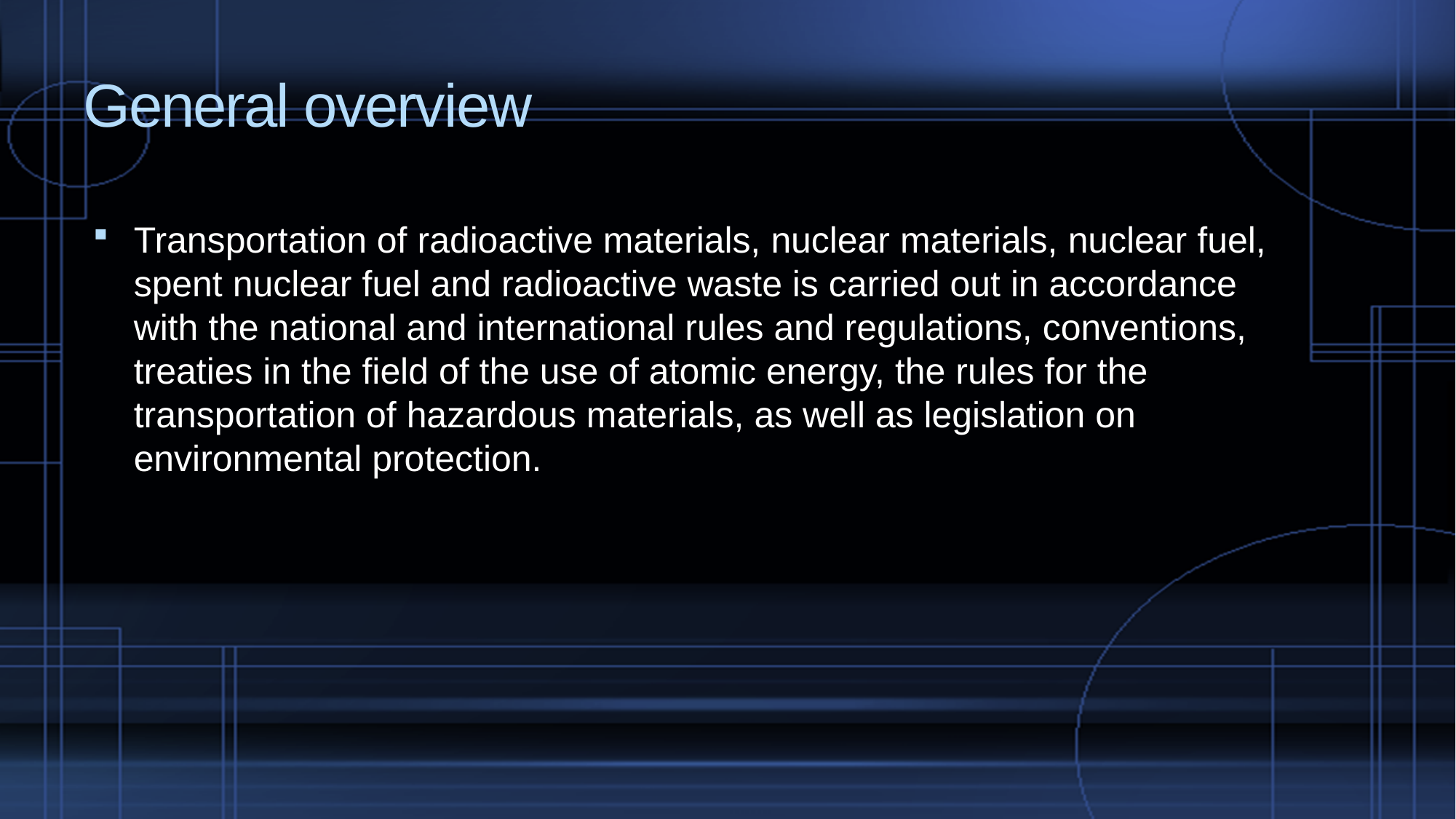

# General overview
Transportation of radioactive materials, nuclear materials, nuclear fuel, spent nuclear fuel and radioactive waste is carried out in accordance with the national and international rules and regulations, conventions, treaties in the field of the use of atomic energy, the rules for the transportation of hazardous materials, as well as legislation on environmental protection.